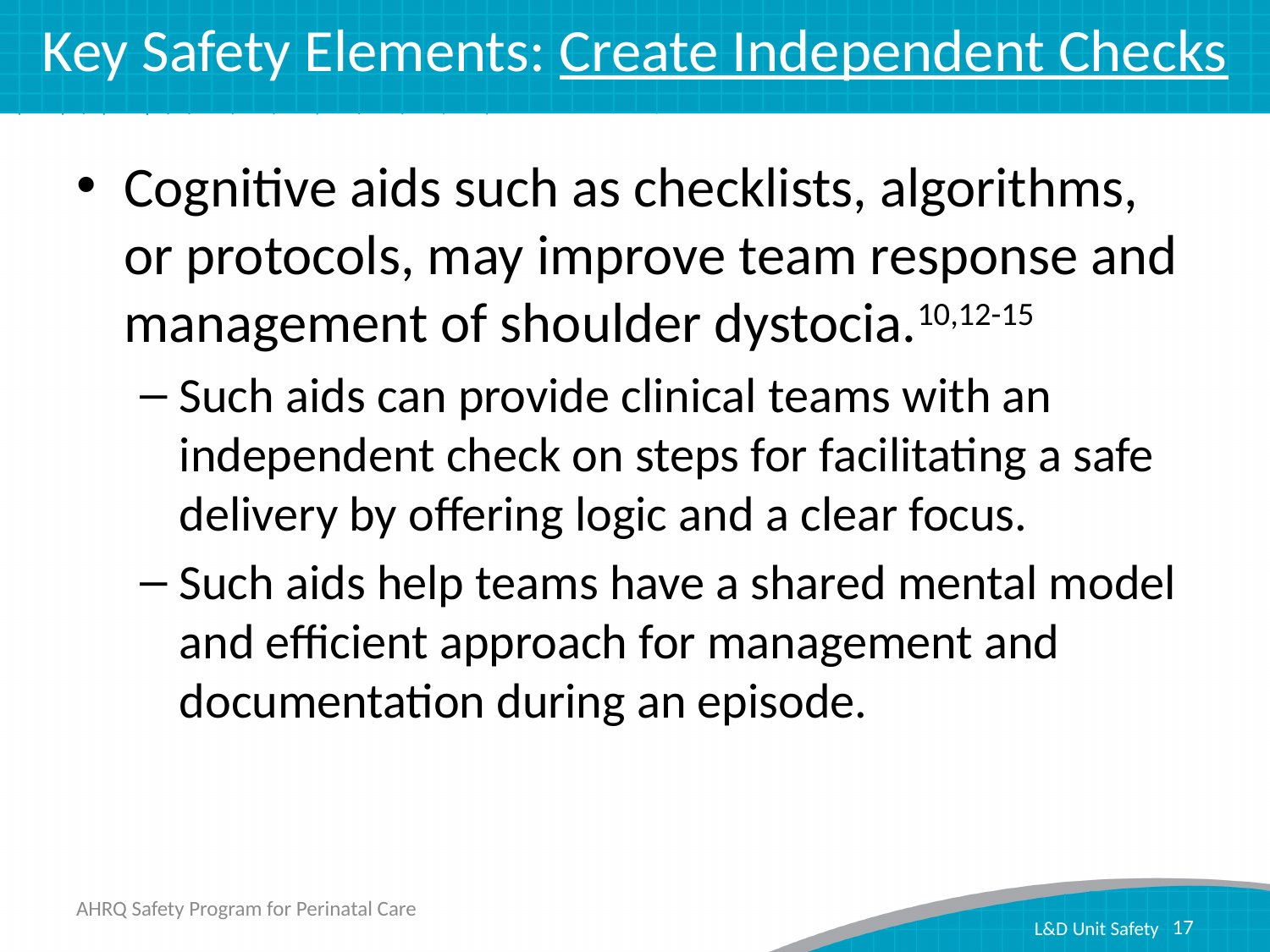

# Key Safety Elements: Create Independent Checks
Cognitive aids such as checklists, algorithms, or protocols, may improve team response and management of shoulder dystocia.10,12-15
Such aids can provide clinical teams with an independent check on steps for facilitating a safe delivery by offering logic and a clear focus.
Such aids help teams have a shared mental model and efficient approach for management and documentation during an episode.
AHRQ Safety Program for Perinatal Care
17